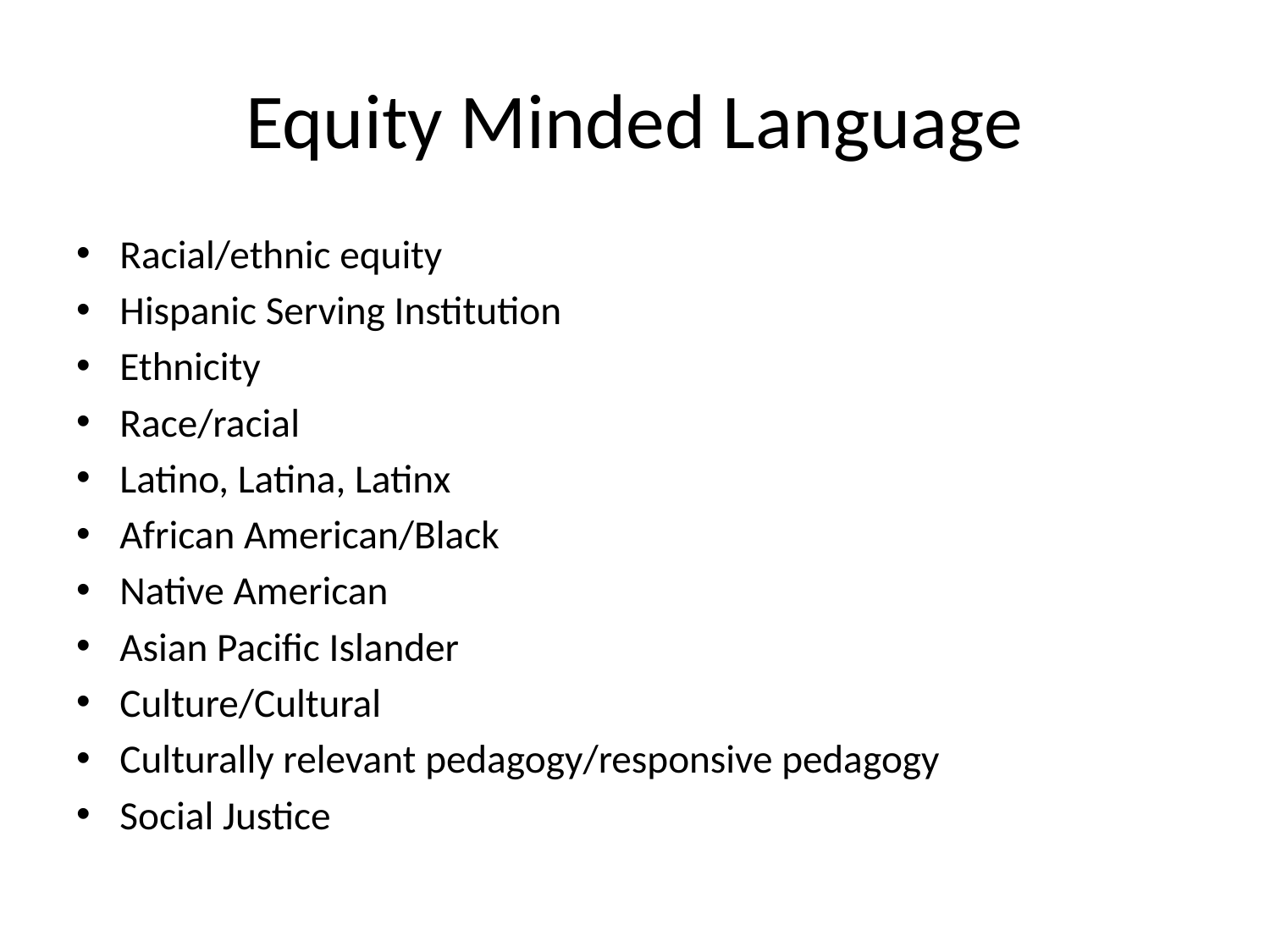

# Equity Minded Language
Racial/ethnic equity
Hispanic Serving Institution
Ethnicity
Race/racial
Latino, Latina, Latinx
African American/Black
Native American
Asian Pacific Islander
Culture/Cultural
Culturally relevant pedagogy/responsive pedagogy
Social Justice